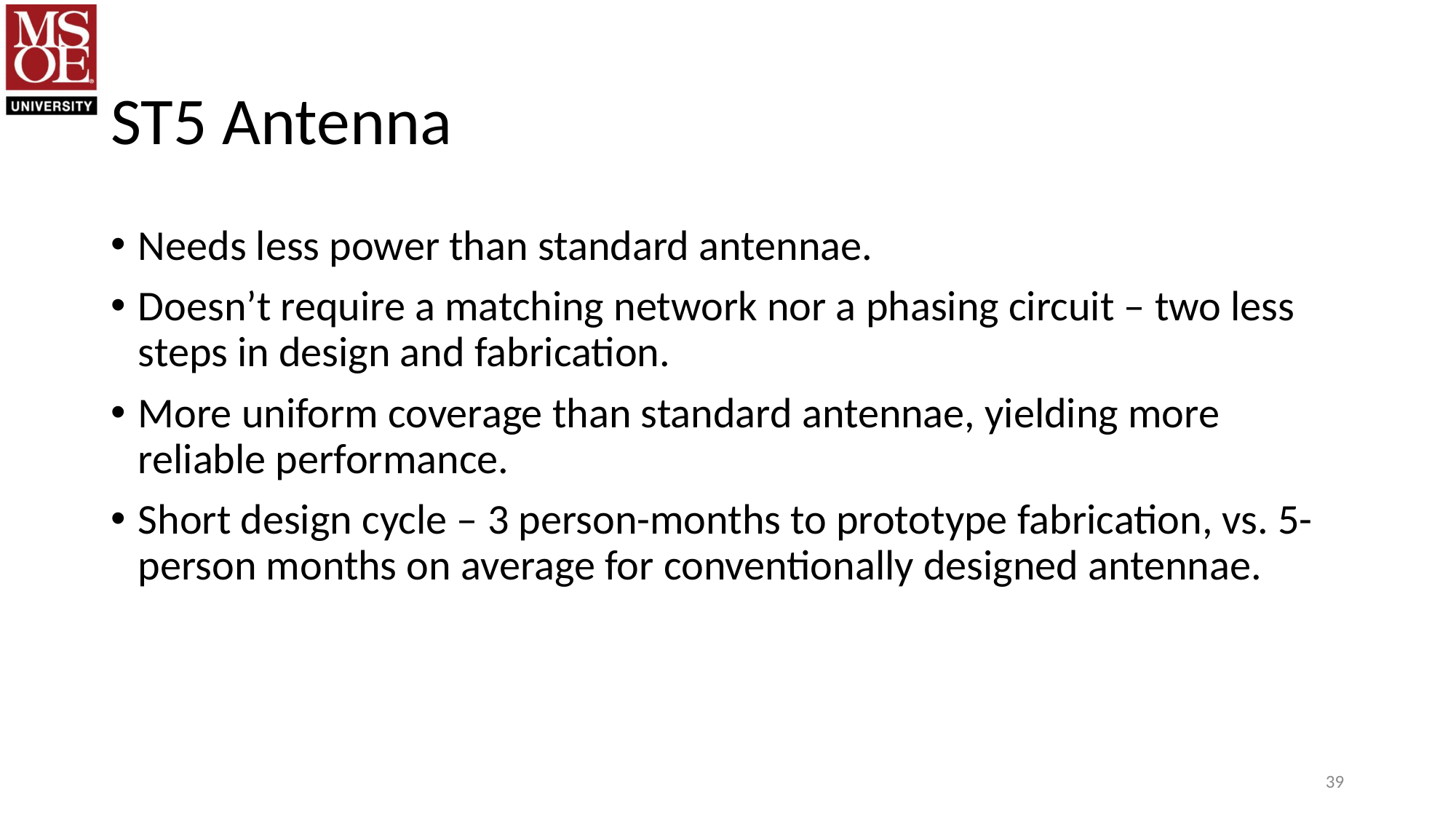

# ST5 Antenna
Needs less power than standard antennae.
Doesn’t require a matching network nor a phasing circuit – two less steps in design and fabrication.
More uniform coverage than standard antennae, yielding more reliable performance.
Short design cycle – 3 person-months to prototype fabrication, vs. 5-person months on average for conventionally designed antennae.

39